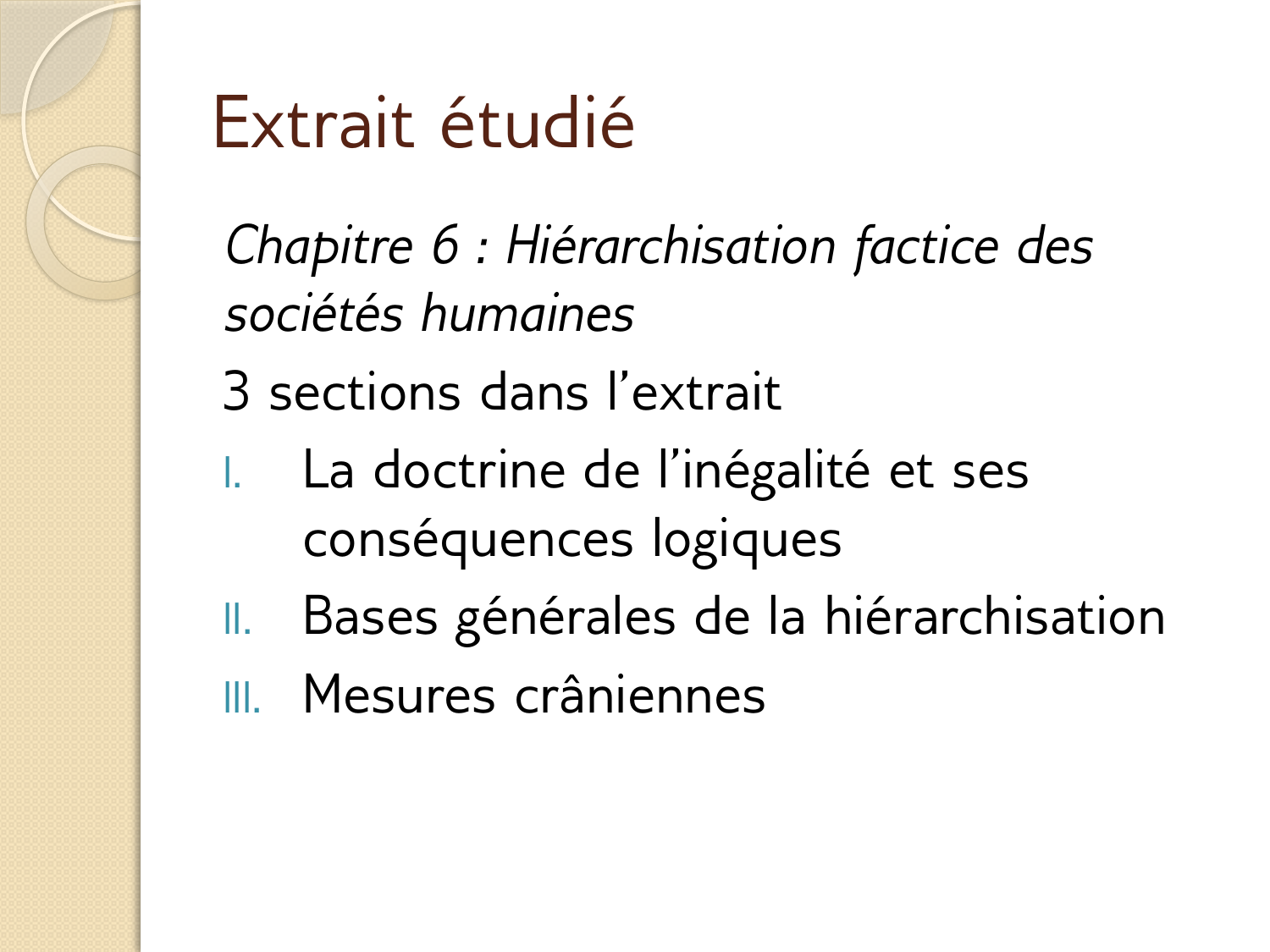

# Extrait étudié
Chapitre 6 : Hiérarchisation factice des sociétés humaines
3 sections dans l’extrait
La doctrine de l’inégalité et ses conséquences logiques
Bases générales de la hiérarchisation
Mesures crâniennes